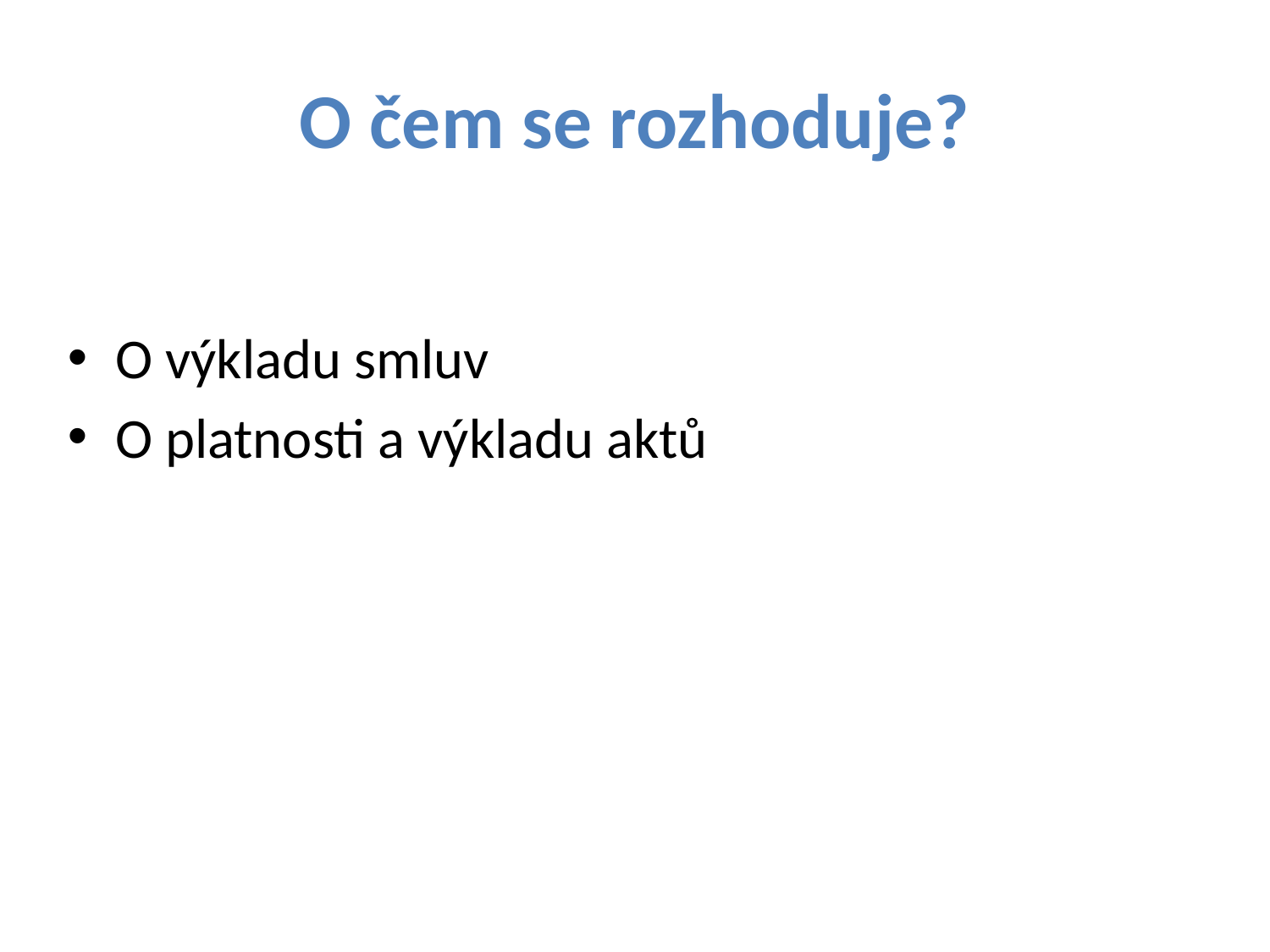

# O čem se rozhoduje?
O výkladu smluv
O platnosti a výkladu aktů